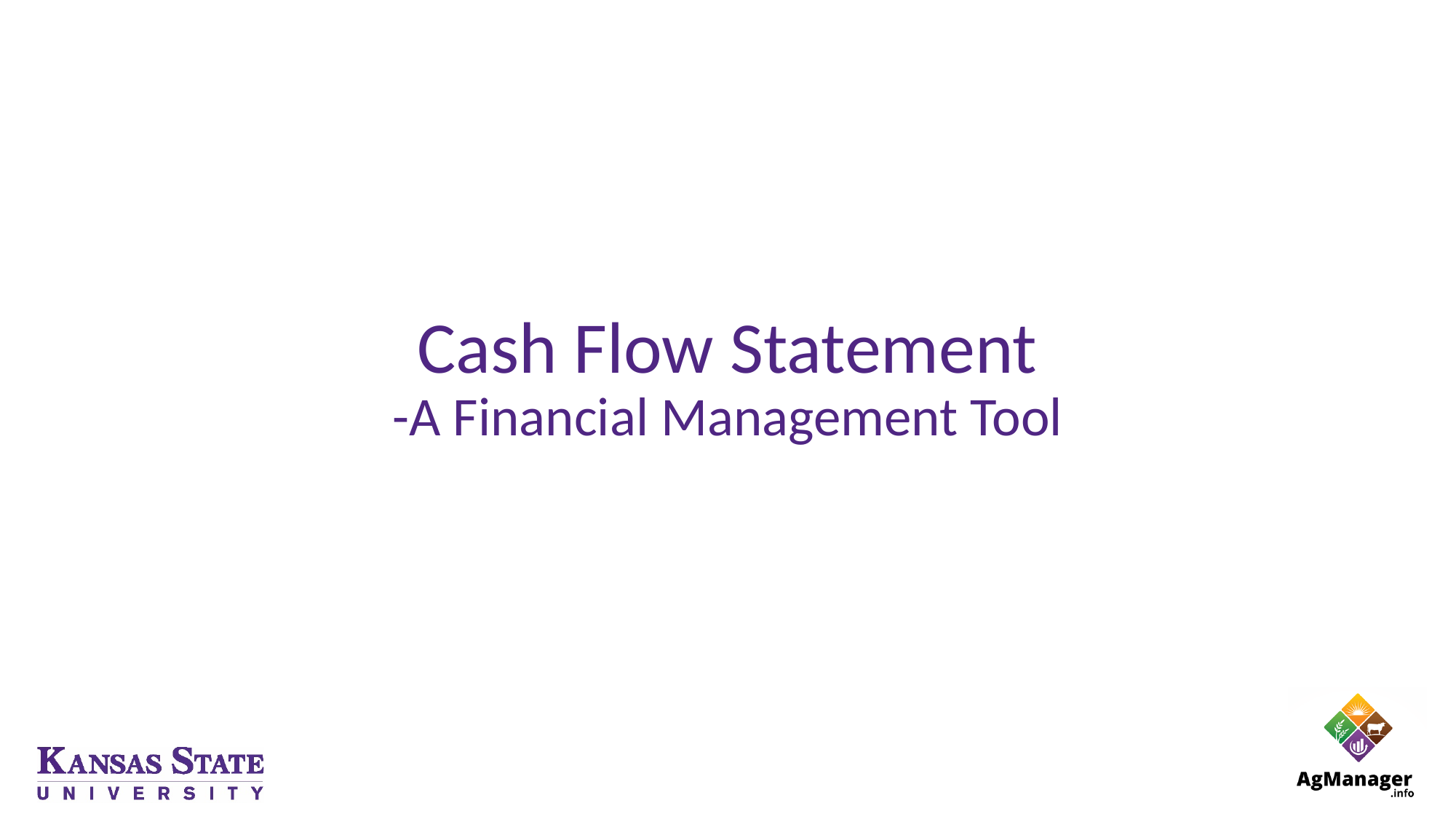

# Cash Flow Statement -A Financial Management Tool